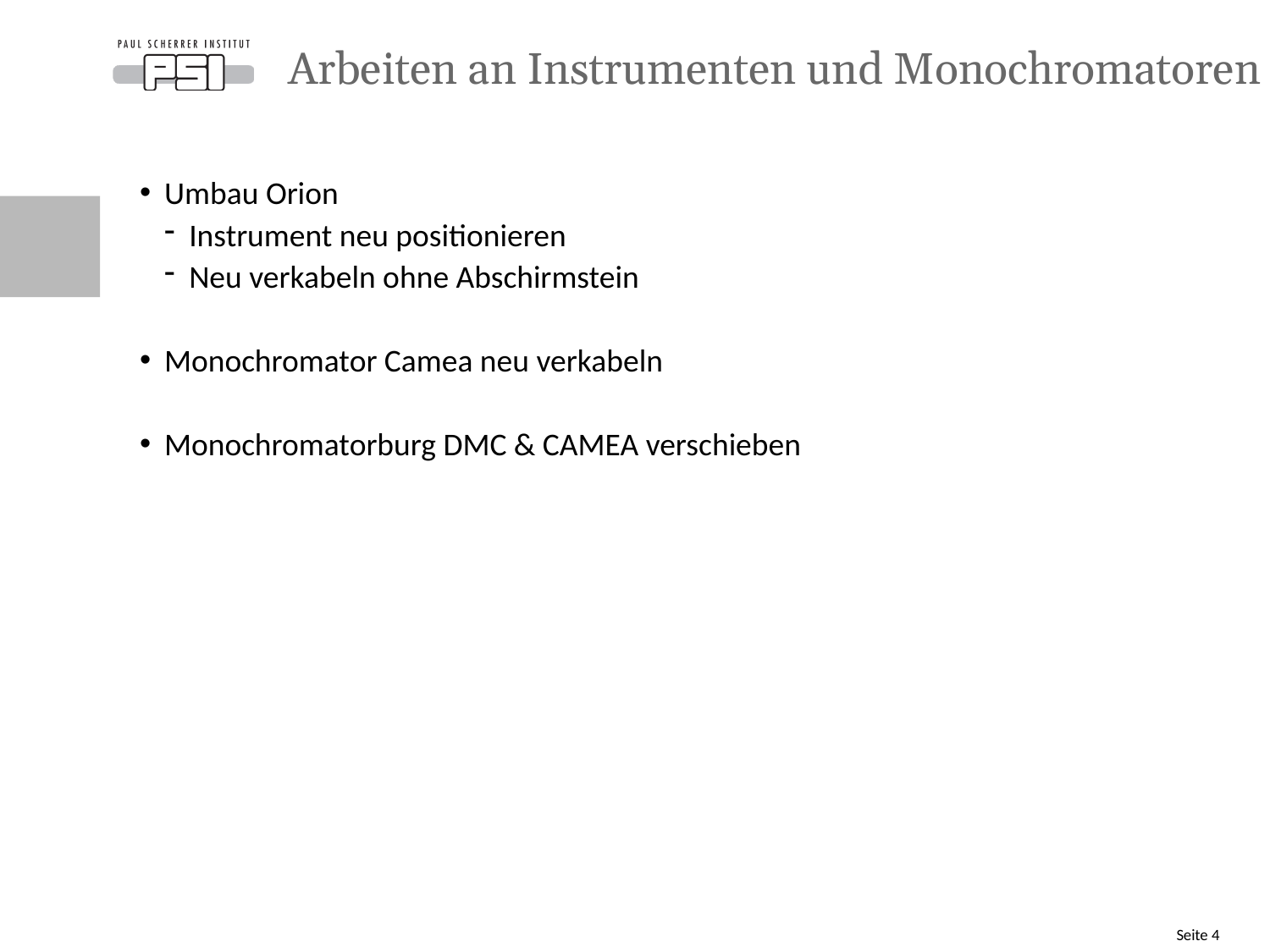

# Arbeiten an Instrumenten und Monochromatoren

Umbau Orion
Instrument neu positionieren
Neu verkabeln ohne Abschirmstein

Monochromator Camea neu verkabeln

Monochromatorburg DMC & CAMEA verschieben

Seite 4